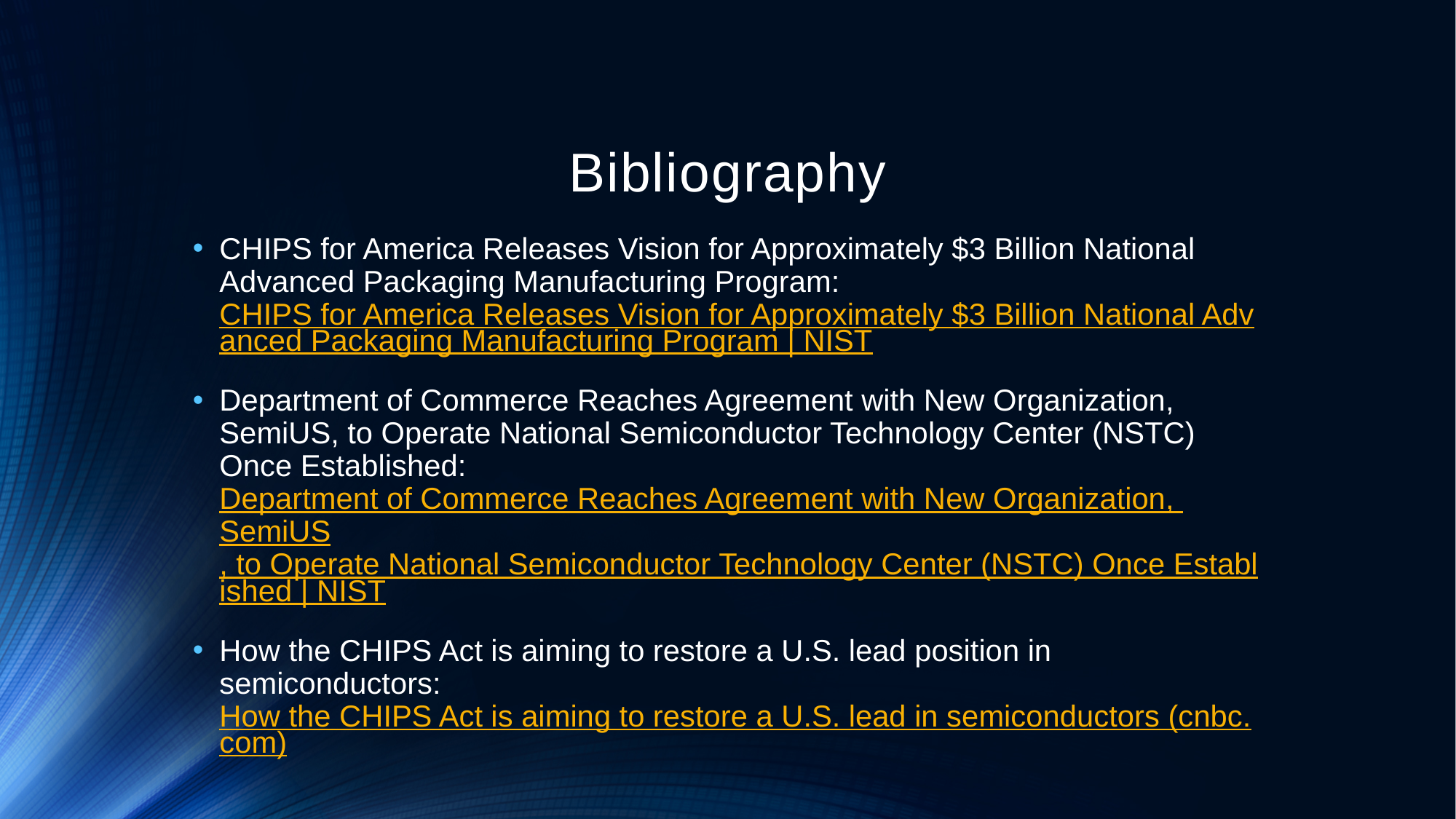

# Bibliography
CHIPS for America Releases Vision for Approximately $3 Billion National Advanced Packaging Manufacturing Program: CHIPS for America Releases Vision for Approximately $3 Billion National Advanced Packaging Manufacturing Program | NIST
Department of Commerce Reaches Agreement with New Organization, SemiUS, to Operate National Semiconductor Technology Center (NSTC) Once Established: Department of Commerce Reaches Agreement with New Organization, SemiUS, to Operate National Semiconductor Technology Center (NSTC) Once Established | NIST
How the CHIPS Act is aiming to restore a U.S. lead position in semiconductors: How the CHIPS Act is aiming to restore a U.S. lead in semiconductors (cnbc.com)